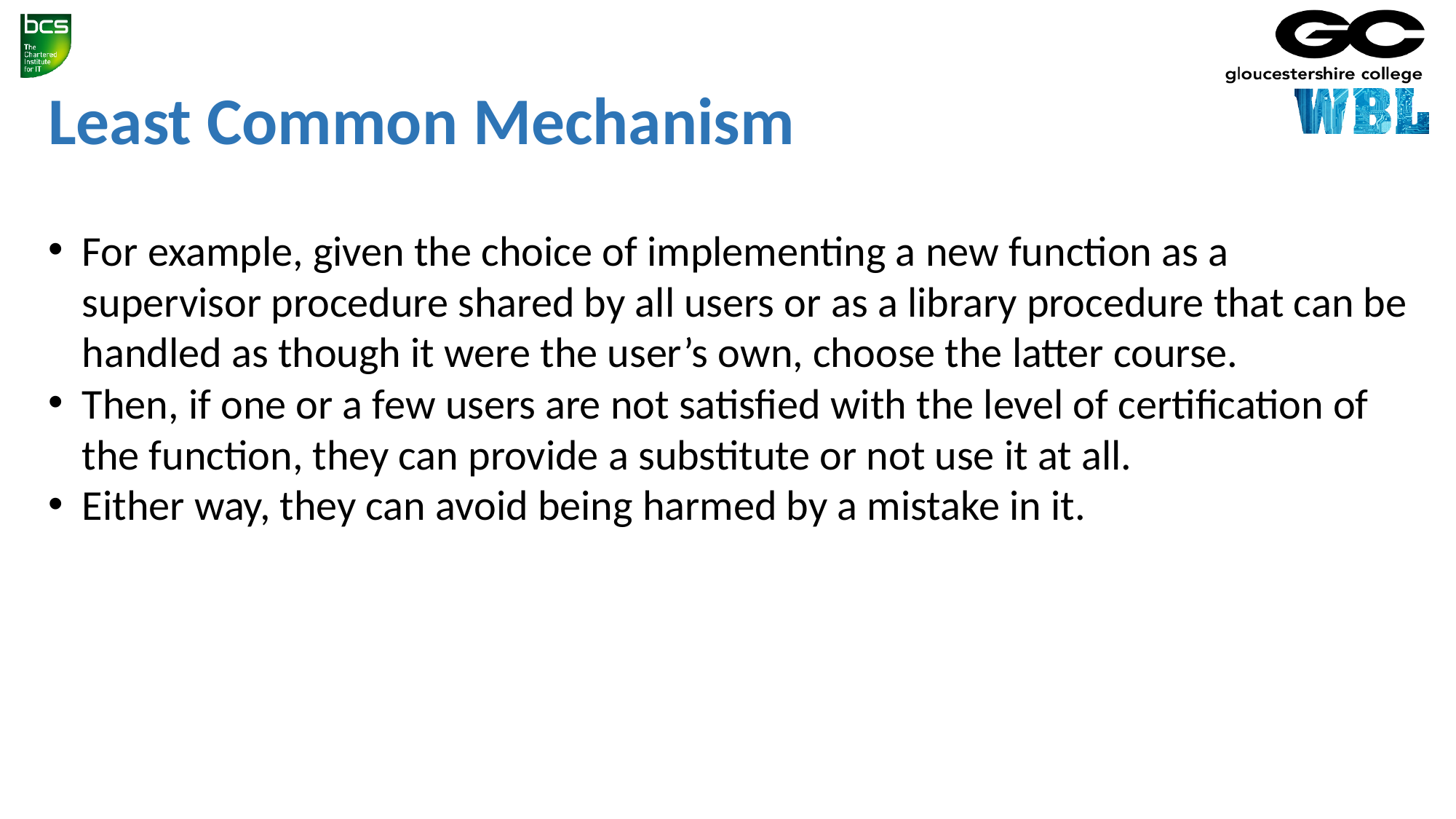

Least Common Mechanism
For example, given the choice of implementing a new function as a supervisor procedure shared by all users or as a library procedure that can be handled as though it were the user’s own, choose the latter course.
Then, if one or a few users are not satisfied with the level of certification of the function, they can provide a substitute or not use it at all.
Either way, they can avoid being harmed by a mistake in it.